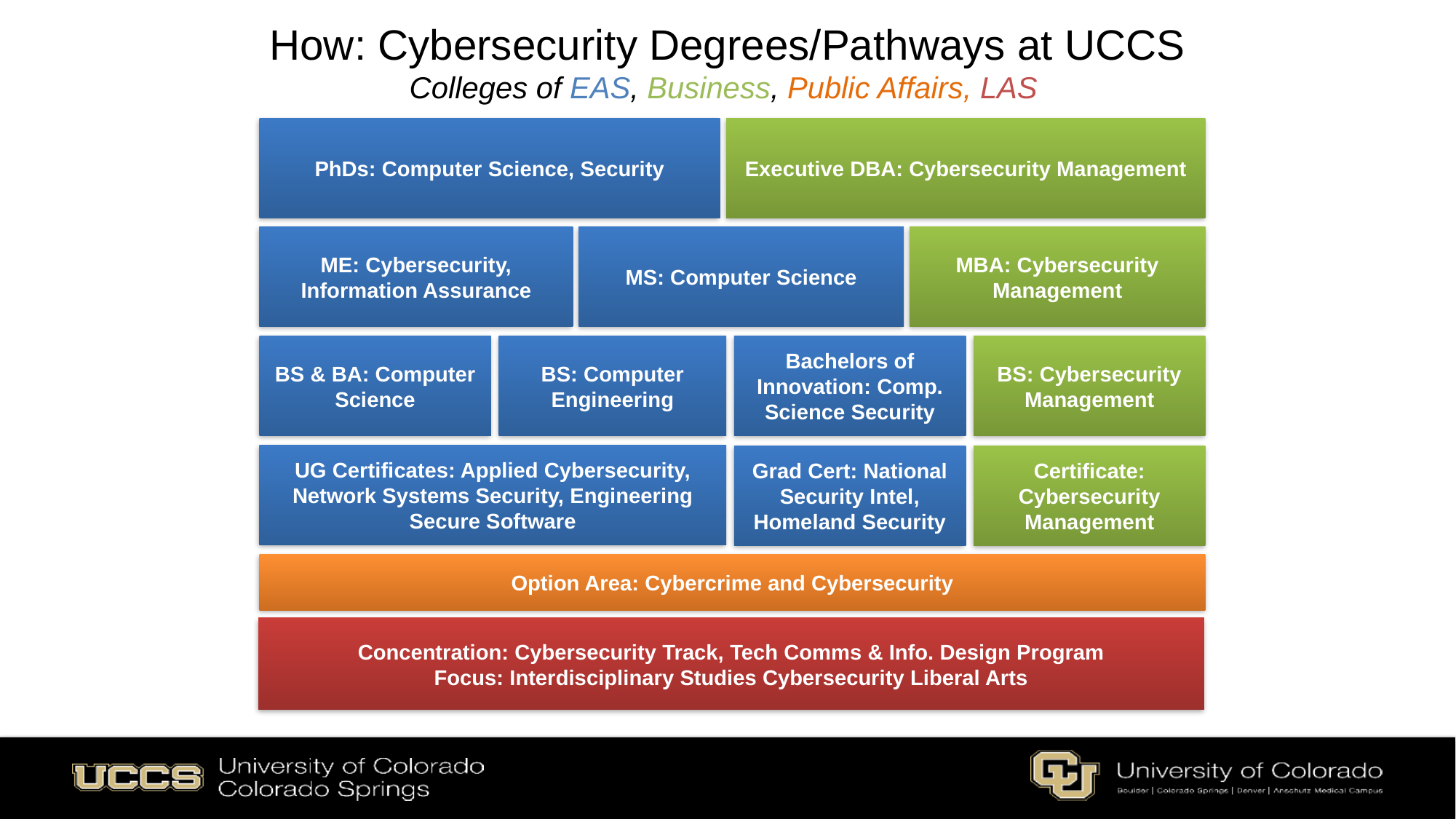

# How: Cybersecurity Degrees/Pathways at UCCS Colleges of EAS, Business, Public Affairs, LAS
PhDs: Computer Science, Security
Executive DBA: Cybersecurity Management
ME: Cybersecurity, Information Assurance
MS: Computer Science
MBA: Cybersecurity Management
BS & BA: Computer Science
BS: Computer Engineering
Bachelors of Innovation: Comp. Science Security
BS: Cybersecurity Management
UG Certificates: Applied Cybersecurity, Network Systems Security, Engineering Secure Software
Certificate: Cybersecurity Management
Grad Cert: National Security Intel, Homeland Security
Option Area: Cybercrime and Cybersecurity
Concentration: Cybersecurity Track, Tech Comms & Info. Design Program
Focus: Interdisciplinary Studies Cybersecurity Liberal Arts